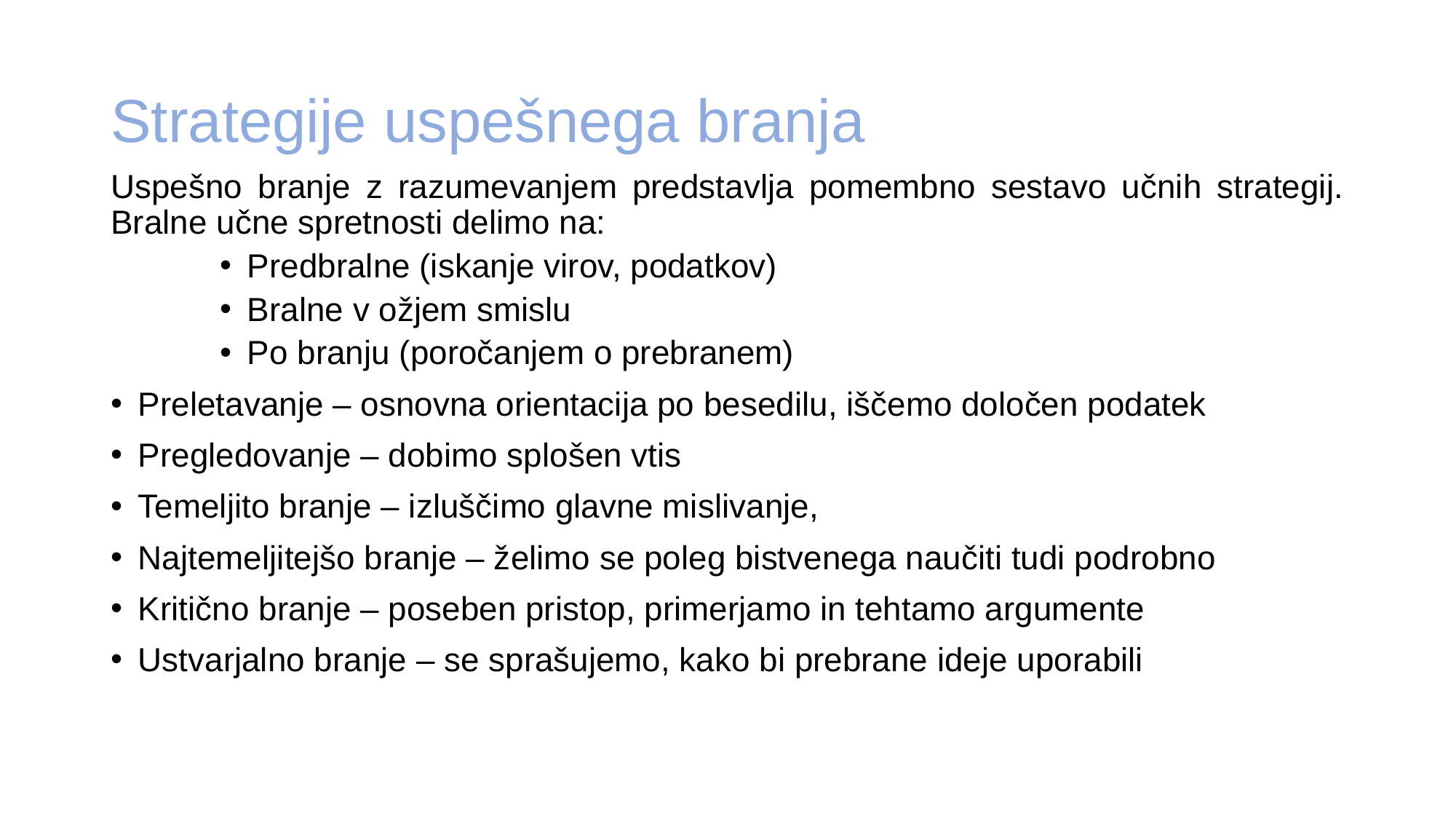

# Strategije uspešnega branja
Uspešno branje z razumevanjem predstavlja pomembno sestavo učnih strategij. Bralne učne spretnosti delimo na:
Predbralne (iskanje virov, podatkov)
Bralne v ožjem smislu
Po branju (poročanjem o prebranem)
Preletavanje – osnovna orientacija po besedilu, iščemo določen podatek
Pregledovanje – dobimo splošen vtis
Temeljito branje – izluščimo glavne mislivanje,
Najtemeljitejšo branje – želimo se poleg bistvenega naučiti tudi podrobno
Kritično branje – poseben pristop, primerjamo in tehtamo argumente
Ustvarjalno branje – se sprašujemo, kako bi prebrane ideje uporabili